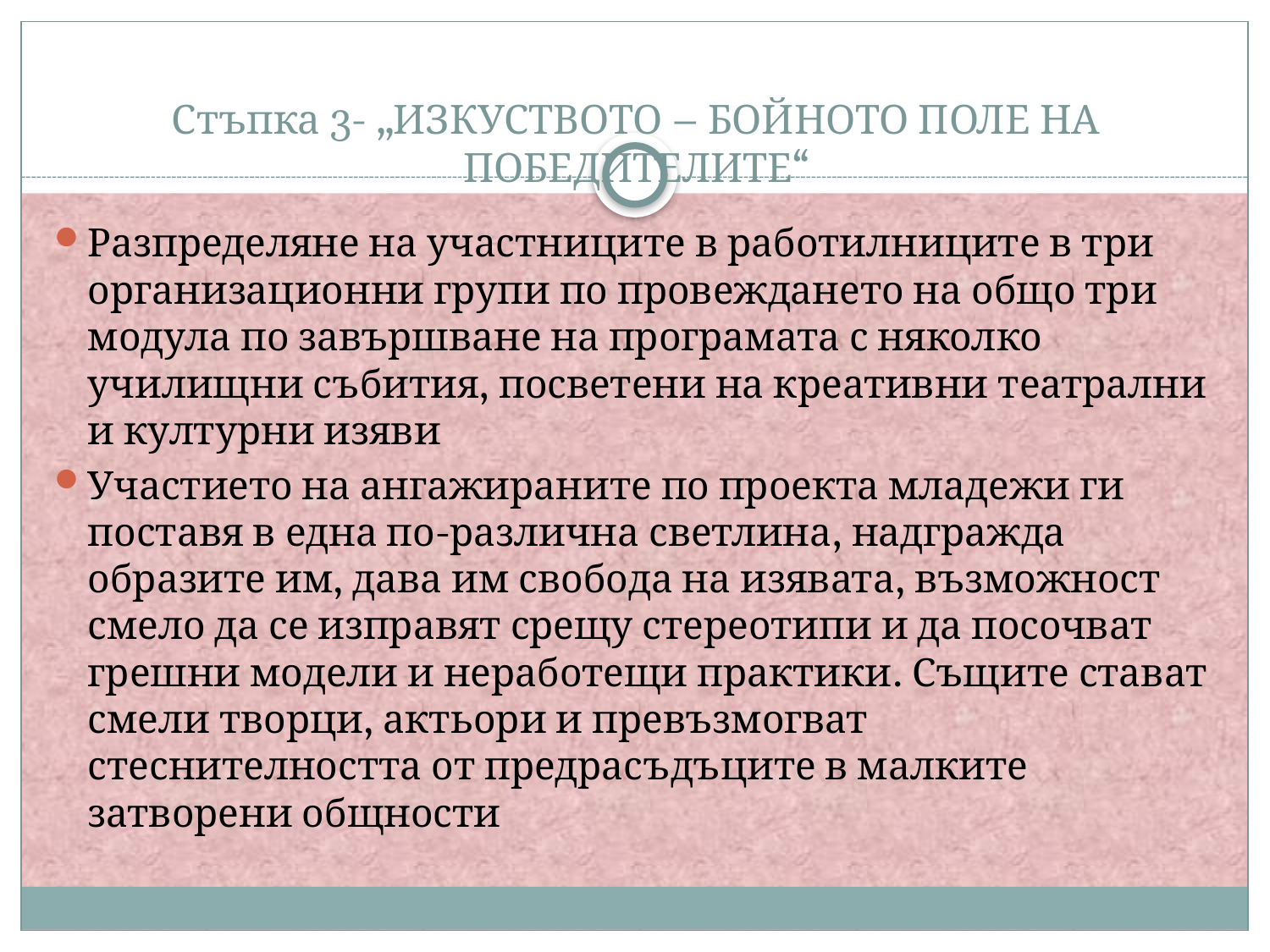

# Стъпка 3- „ИЗКУСТВОТО – БОЙНОТО ПОЛЕ НА ПОБЕДИТЕЛИТЕ“
Разпределяне на участниците в работилниците в три организационни групи по провеждането на общо три модула по завършване на програмата с няколко училищни събития, посветени на креативни театрални и културни изяви
Участието на ангажираните по проекта младежи ги поставя в една по-различна светлина, надгражда образите им, дава им свобода на изявата, възможност смело да се изправят срещу стереотипи и да посочват грешни модели и неработещи практики. Същите стават смели творци, актьори и превъзмогват стеснителността от предрасъдъците в малките затворени общности